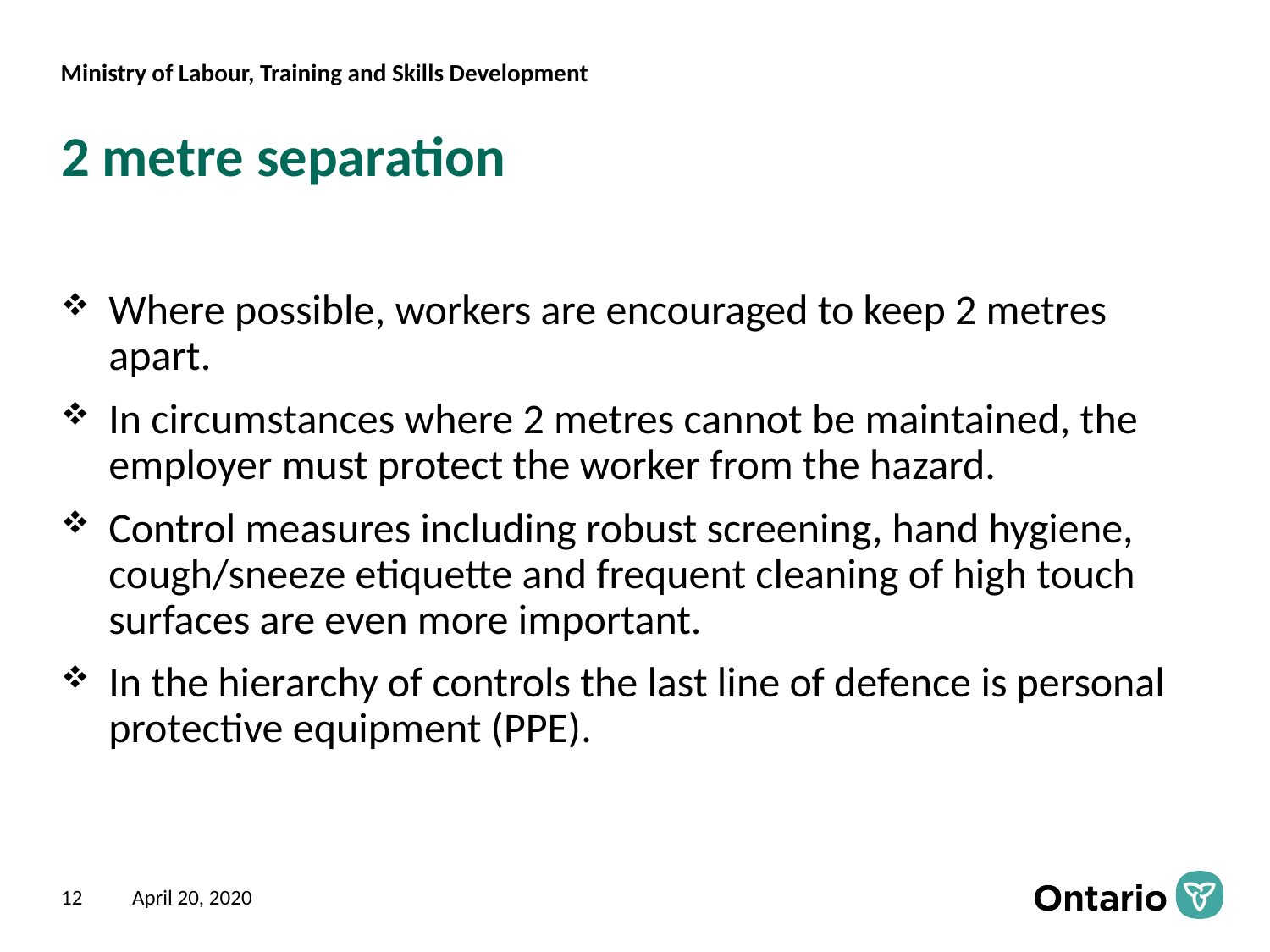

# 2 metre separation
Where possible, workers are encouraged to keep 2 metres apart.
In circumstances where 2 metres cannot be maintained, the employer must protect the worker from the hazard.
Control measures including robust screening, hand hygiene, cough/sneeze etiquette and frequent cleaning of high touch surfaces are even more important.
In the hierarchy of controls the last line of defence is personal protective equipment (PPE).

12
April 20, 2020